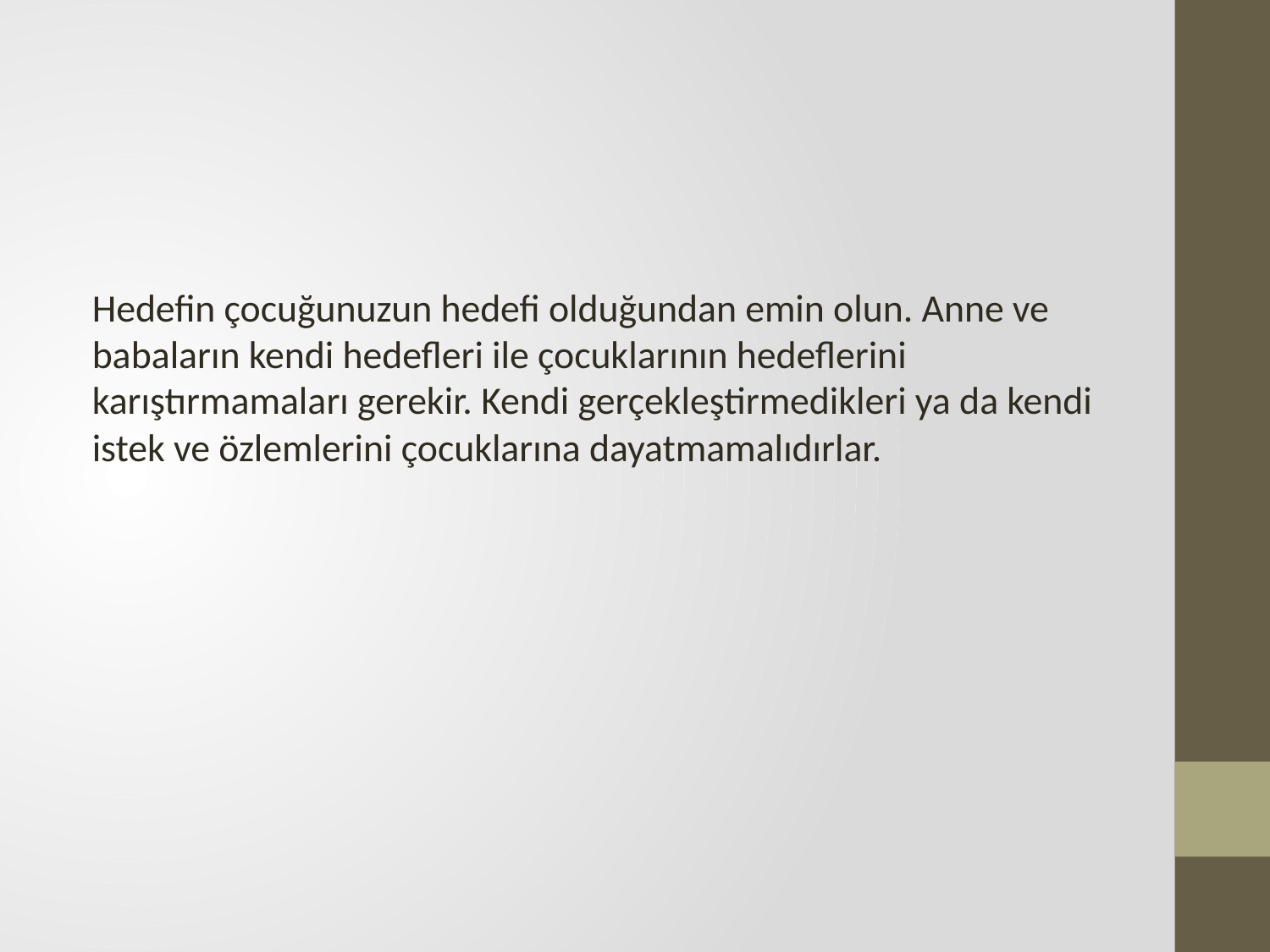

Hedefin çocuğunuzun hedefi olduğundan emin olun. Anne ve babaların kendi hedefleri ile çocuklarının hedeflerini karıştırmamaları gerekir. Kendi gerçekleştirmedikleri ya da kendi istek ve özlemlerini çocuklarına dayatmamalıdırlar.